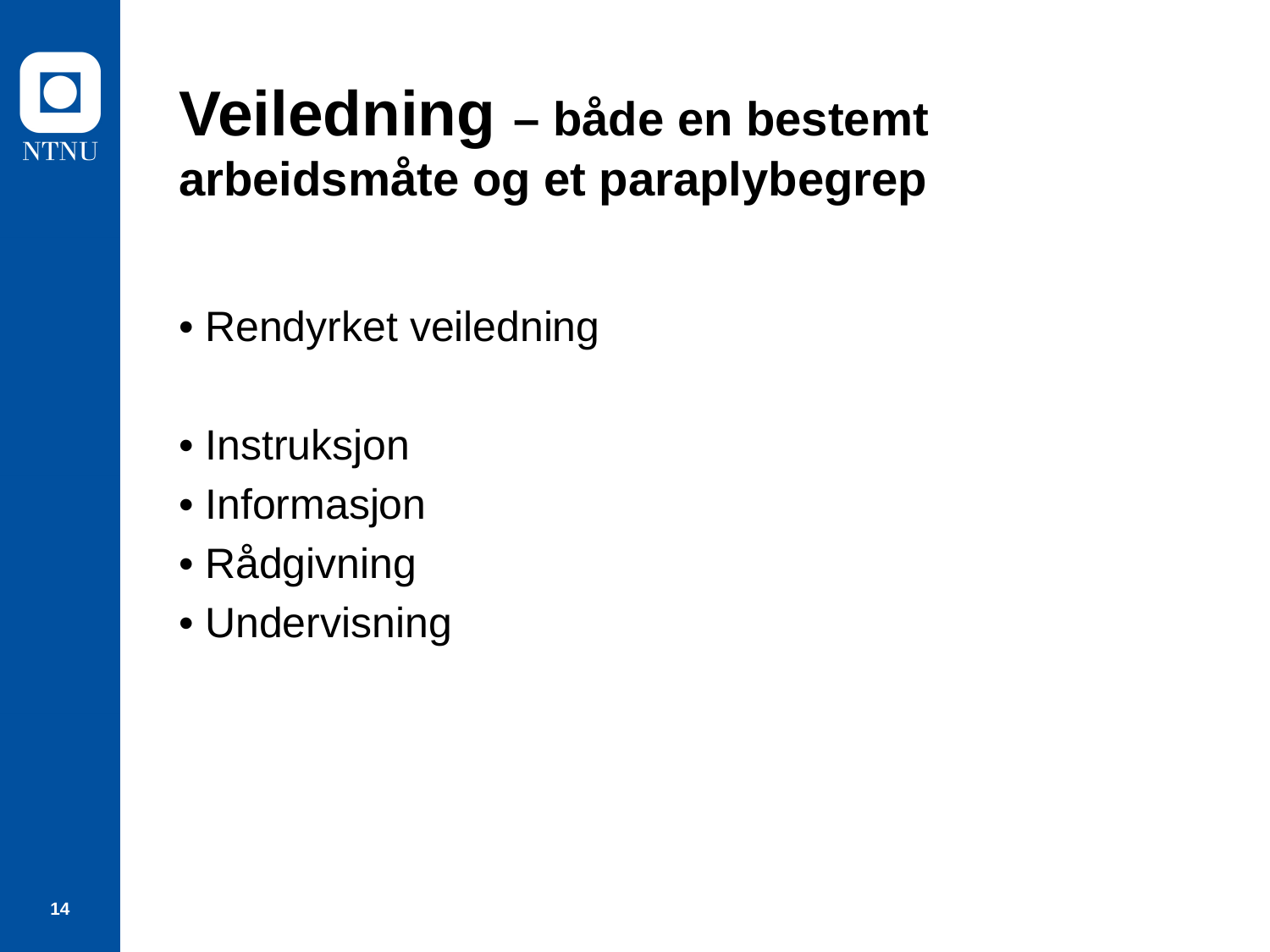

# Veiledning – både en bestemt arbeidsmåte og et paraplybegrep
• Rendyrket veiledning

• Instruksjon
• Informasjon
• Rådgivning
• Undervisning